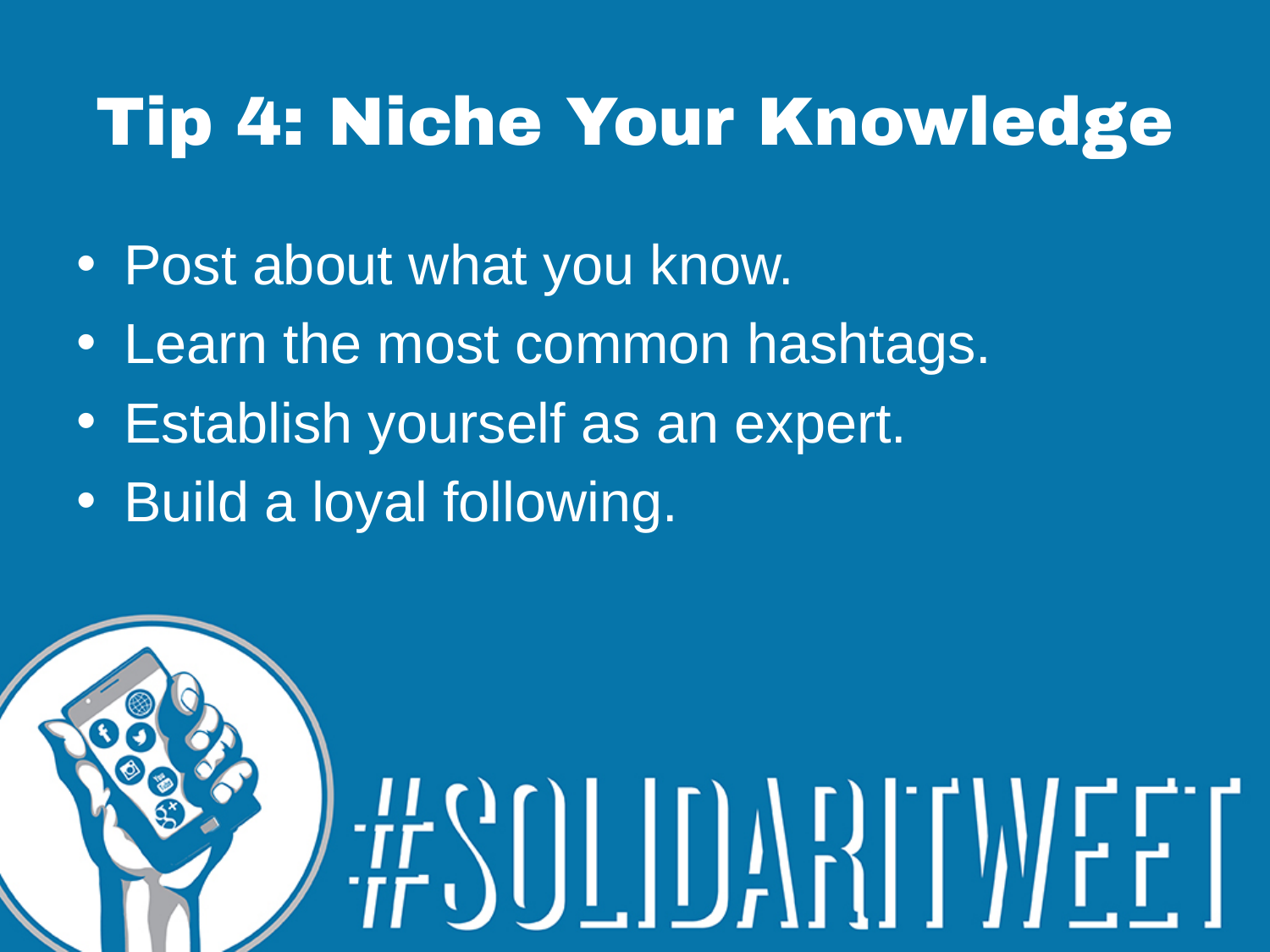

# Tip 4: Niche Your Knowledge
Post about what you know.
Learn the most common hashtags.
Establish yourself as an expert.
Build a loyal following.